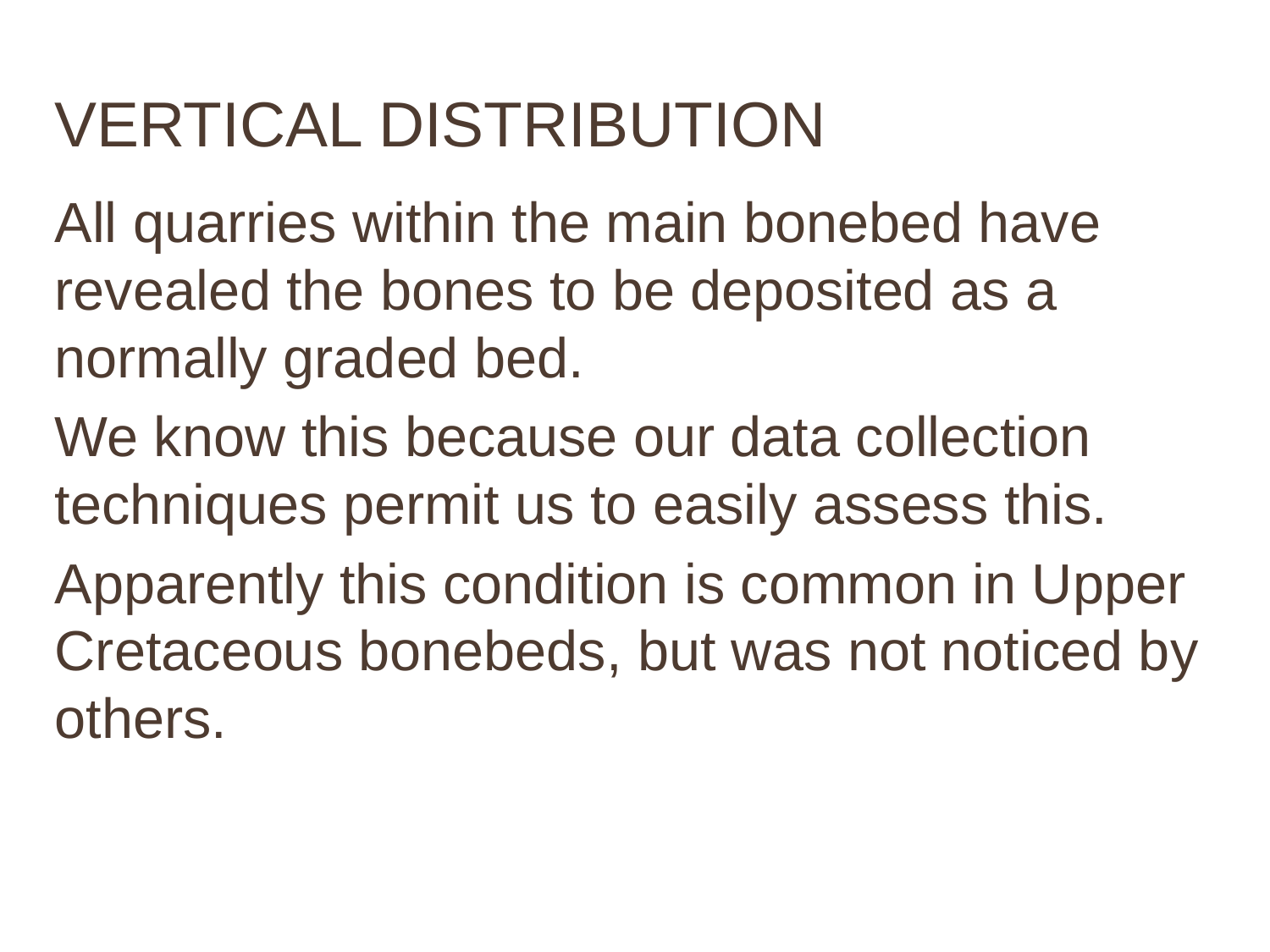

# Vertical distribution
All quarries within the main bonebed have revealed the bones to be deposited as a normally graded bed.
We know this because our data collection techniques permit us to easily assess this.
Apparently this condition is common in Upper Cretaceous bonebeds, but was not noticed by others.